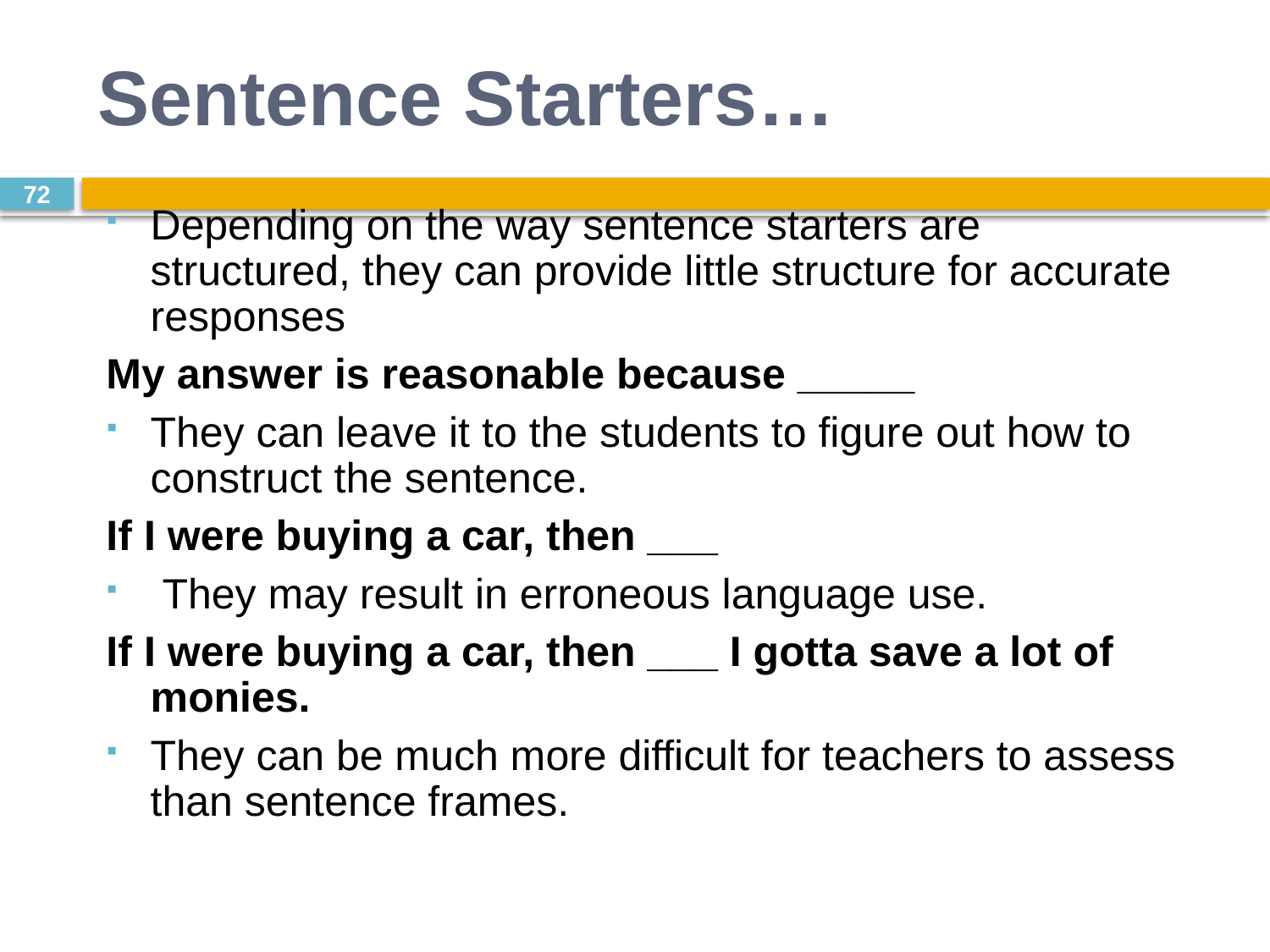

# Sentence Starters…
72
Depending on the way sentence starters are structured, they can provide little structure for accurate responses
My answer is reasonable because _____
They can leave it to the students to figure out how to construct the sentence.
If I were buying a car, then ___
 They may result in erroneous language use.
If I were buying a car, then ___ I gotta save a lot of monies.
They can be much more difficult for teachers to assess than sentence frames.